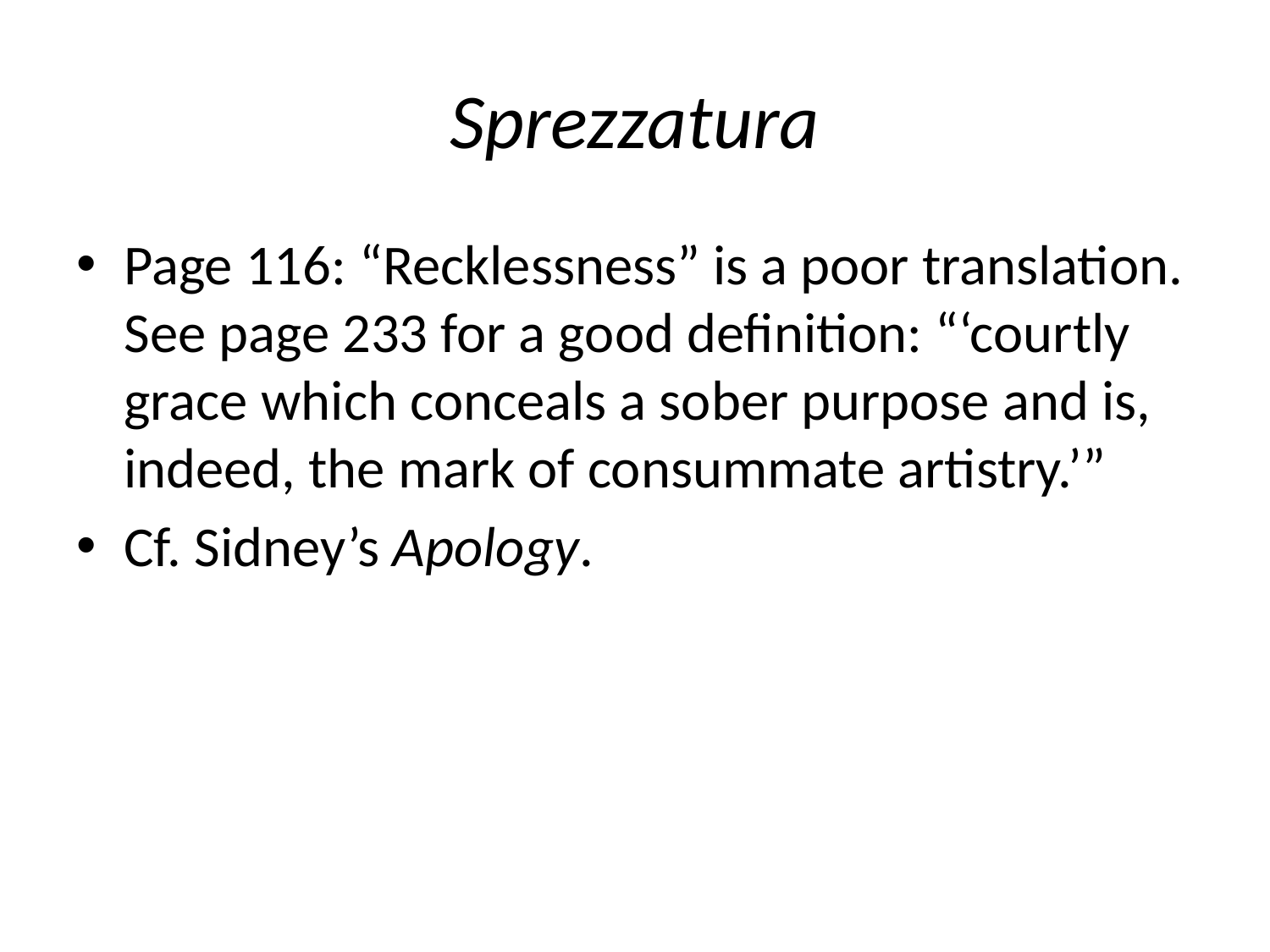

# Sprezzatura
Page 116: “Recklessness” is a poor translation. See page 233 for a good definition: “‘courtly grace which conceals a sober purpose and is, indeed, the mark of consummate artistry.’”
Cf. Sidney’s Apology.